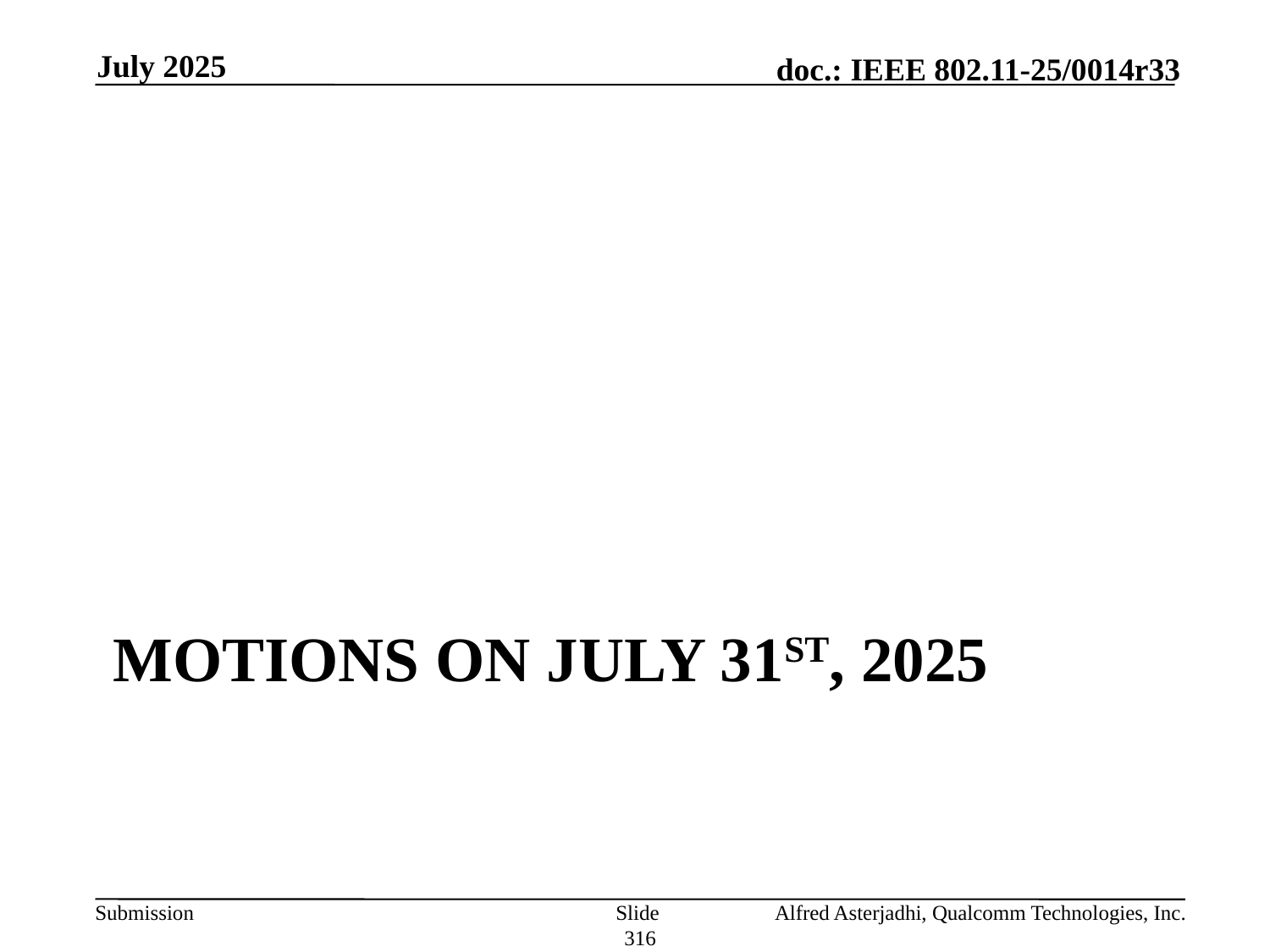

July 2025

# Motions on July 31st, 2025
Slide 316
Alfred Asterjadhi, Qualcomm Technologies, Inc.